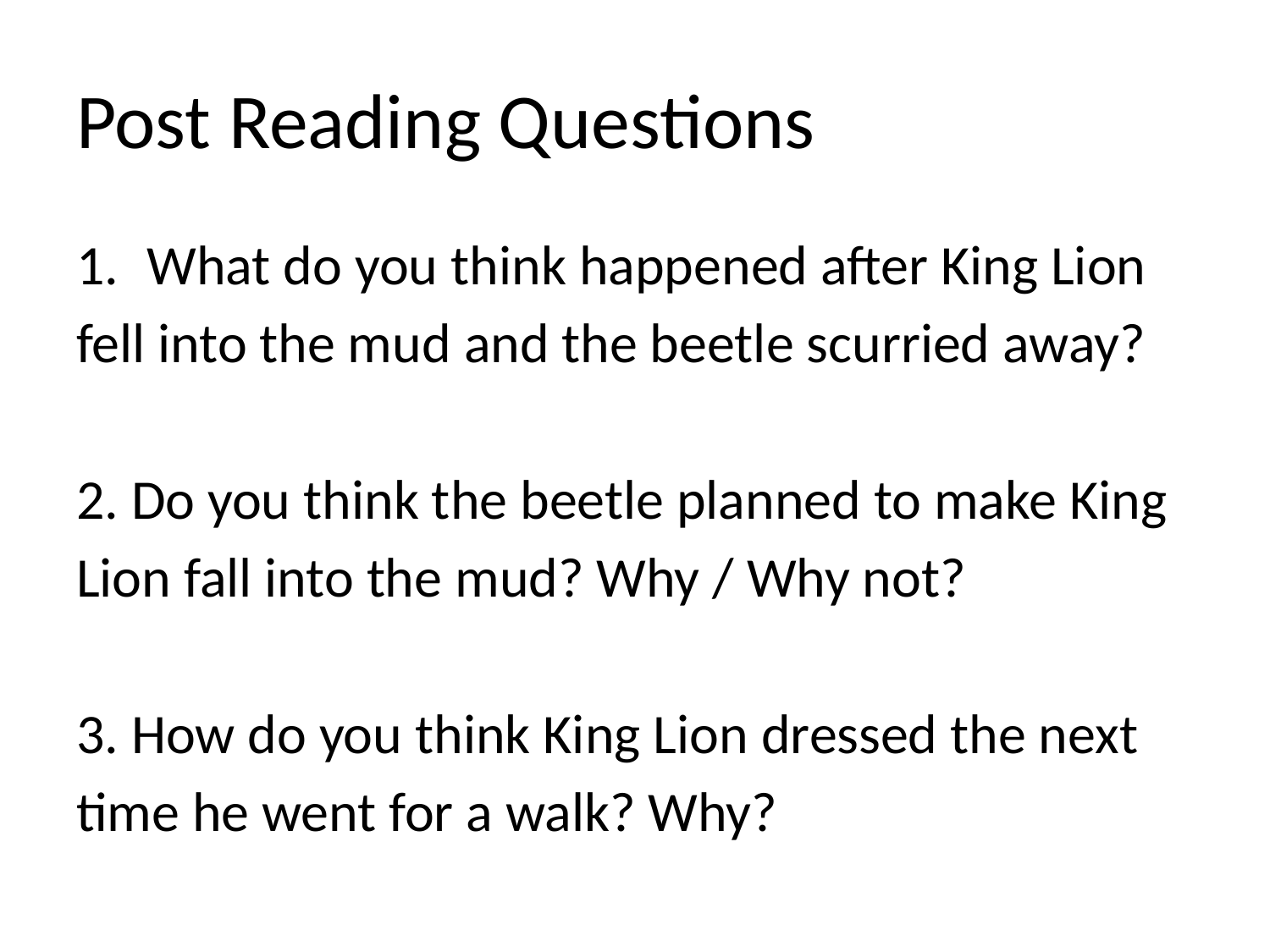

# Post Reading Questions
What do you think happened after King Lion
fell into the mud and the beetle scurried away?

2. Do you think the beetle planned to make King
Lion fall into the mud? Why / Why not?

3. How do you think King Lion dressed the next
time he went for a walk? Why?